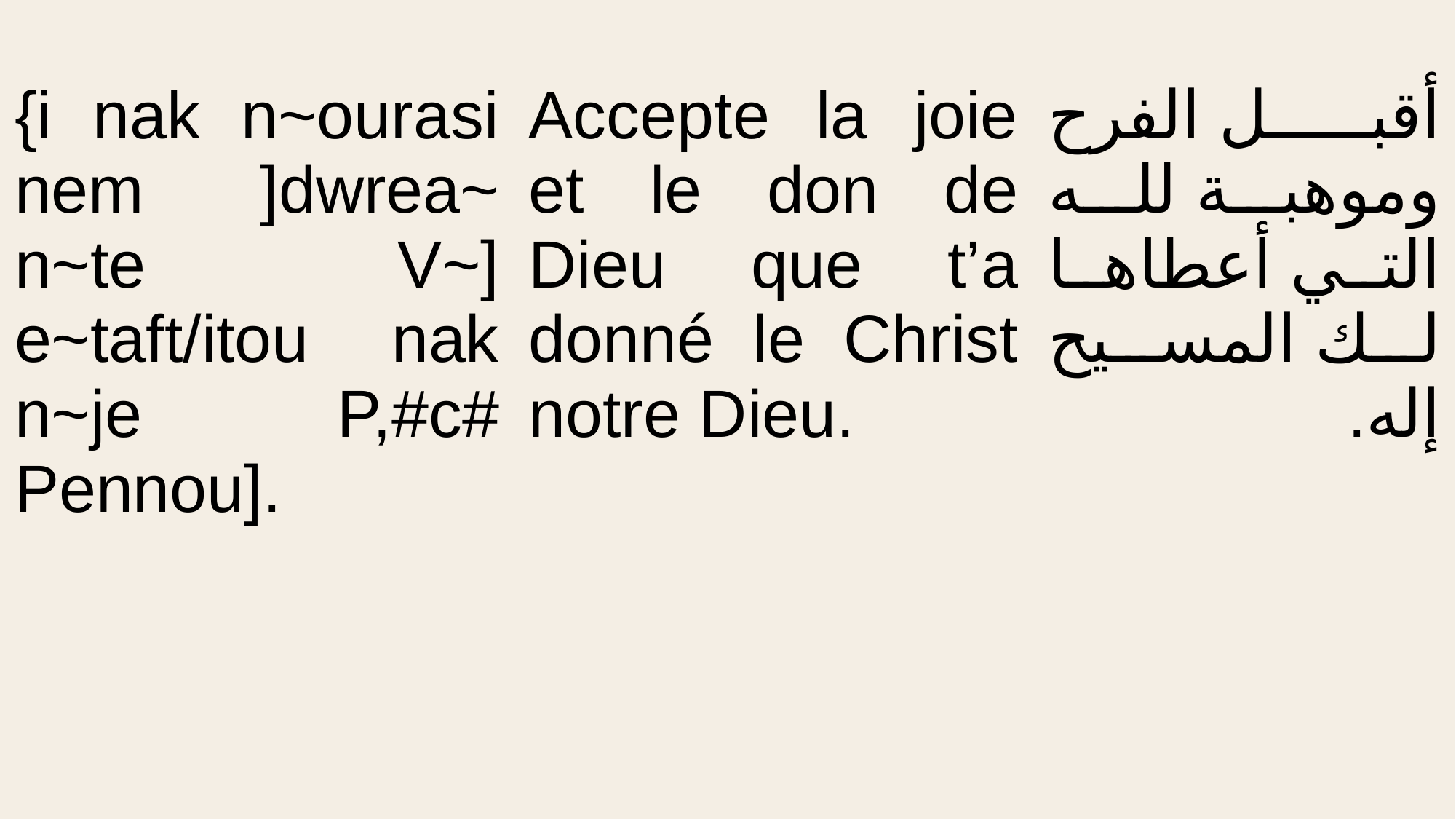

| {i nak n~ourasi nem ]dwrea~ n~te V~] e~taft/itou nak n~je P,#c# Pennou]. | Accepte la joie et le don de Dieu que t’a donné le Christ notre Dieu. | أقبل الفرح وموهبة لله التي أعطاها لك المسيح إله. |
| --- | --- | --- |